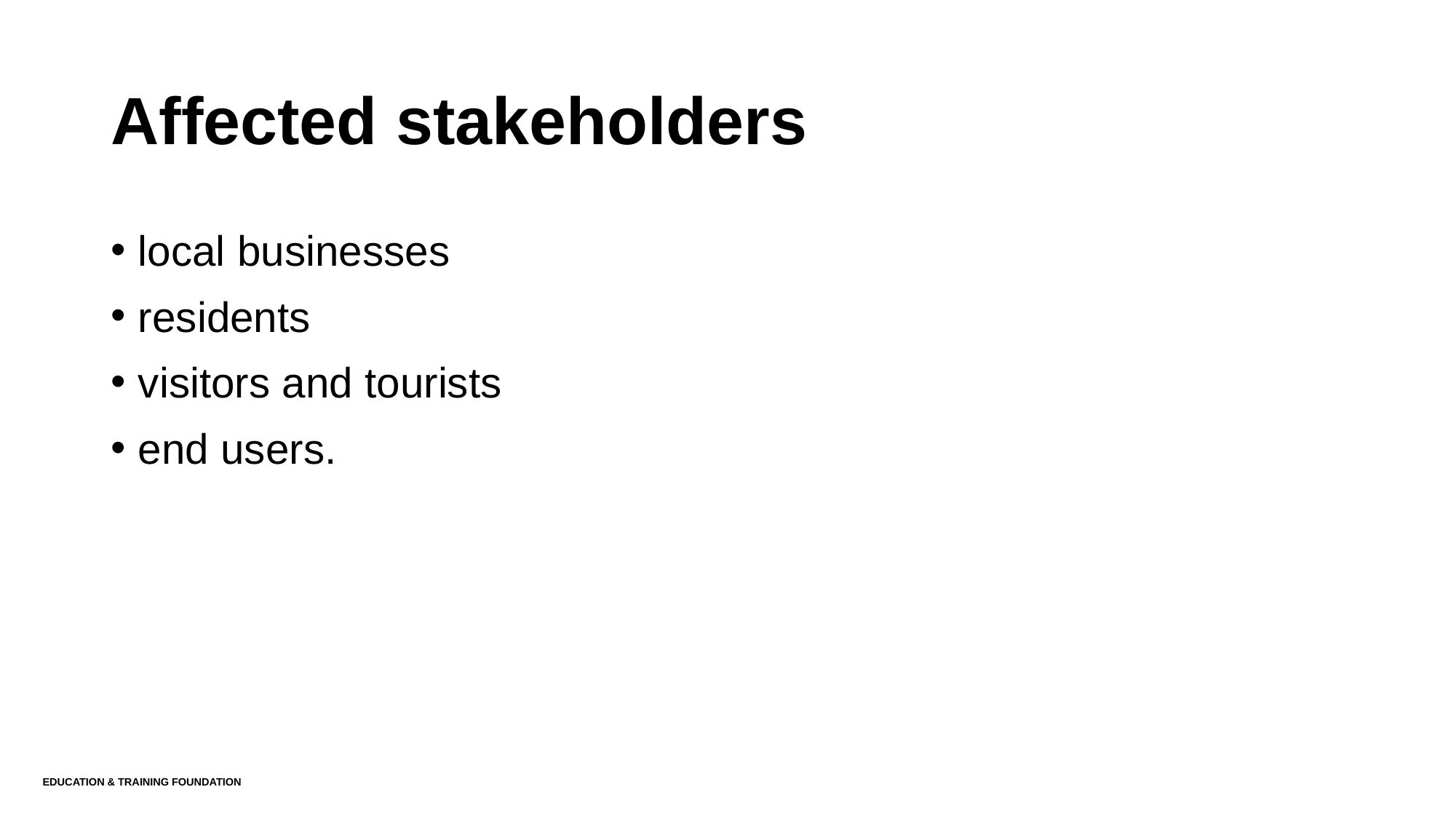

# Affected stakeholders
local businesses
residents
visitors and tourists
end users.

Education & Training Foundation